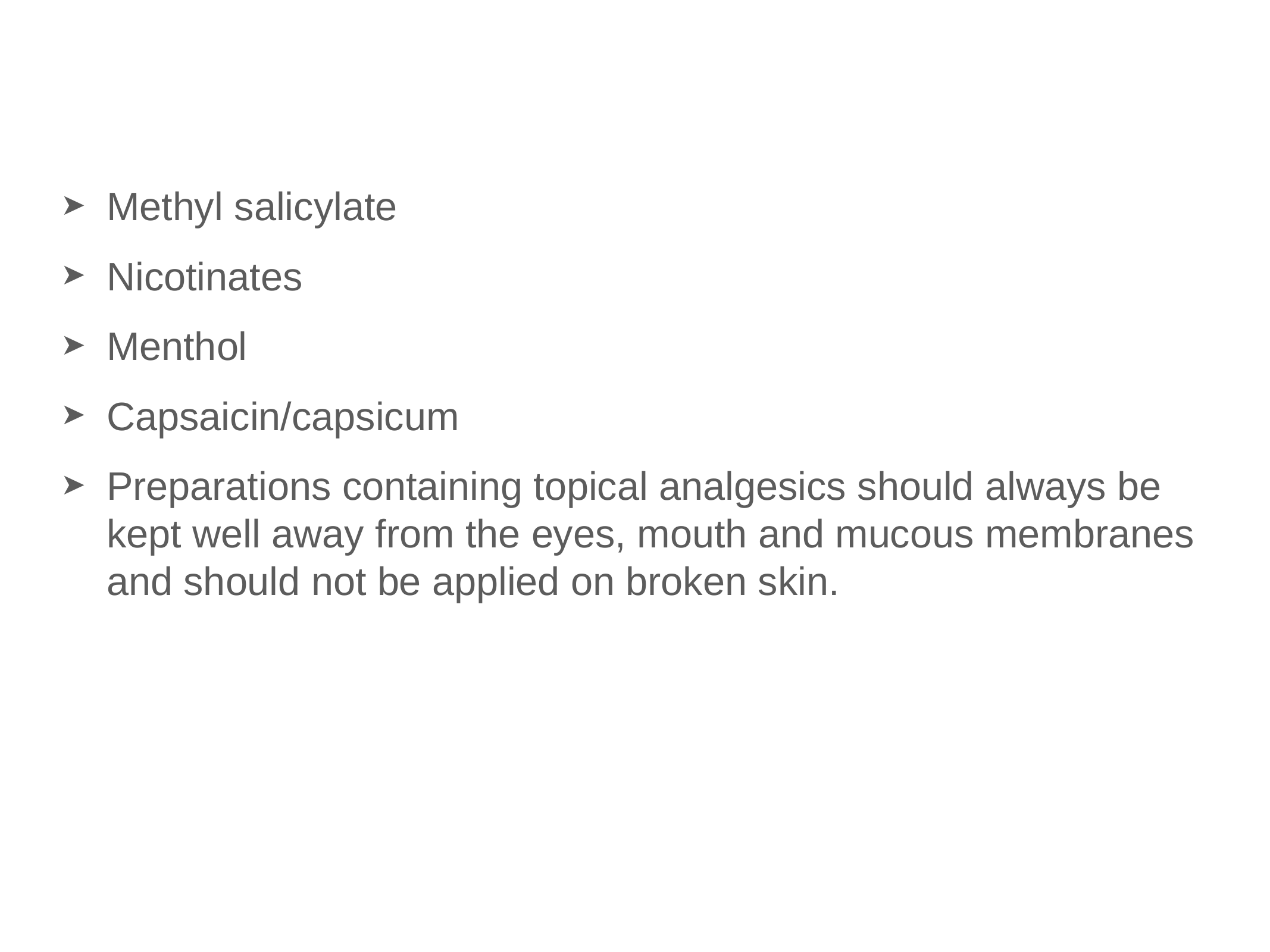

Methyl salicylate
Nicotinates
Menthol
Capsaicin/capsicum
Preparations containing topical analgesics should always be kept well away from the eyes, mouth and mucous membranes and should not be applied on broken skin.